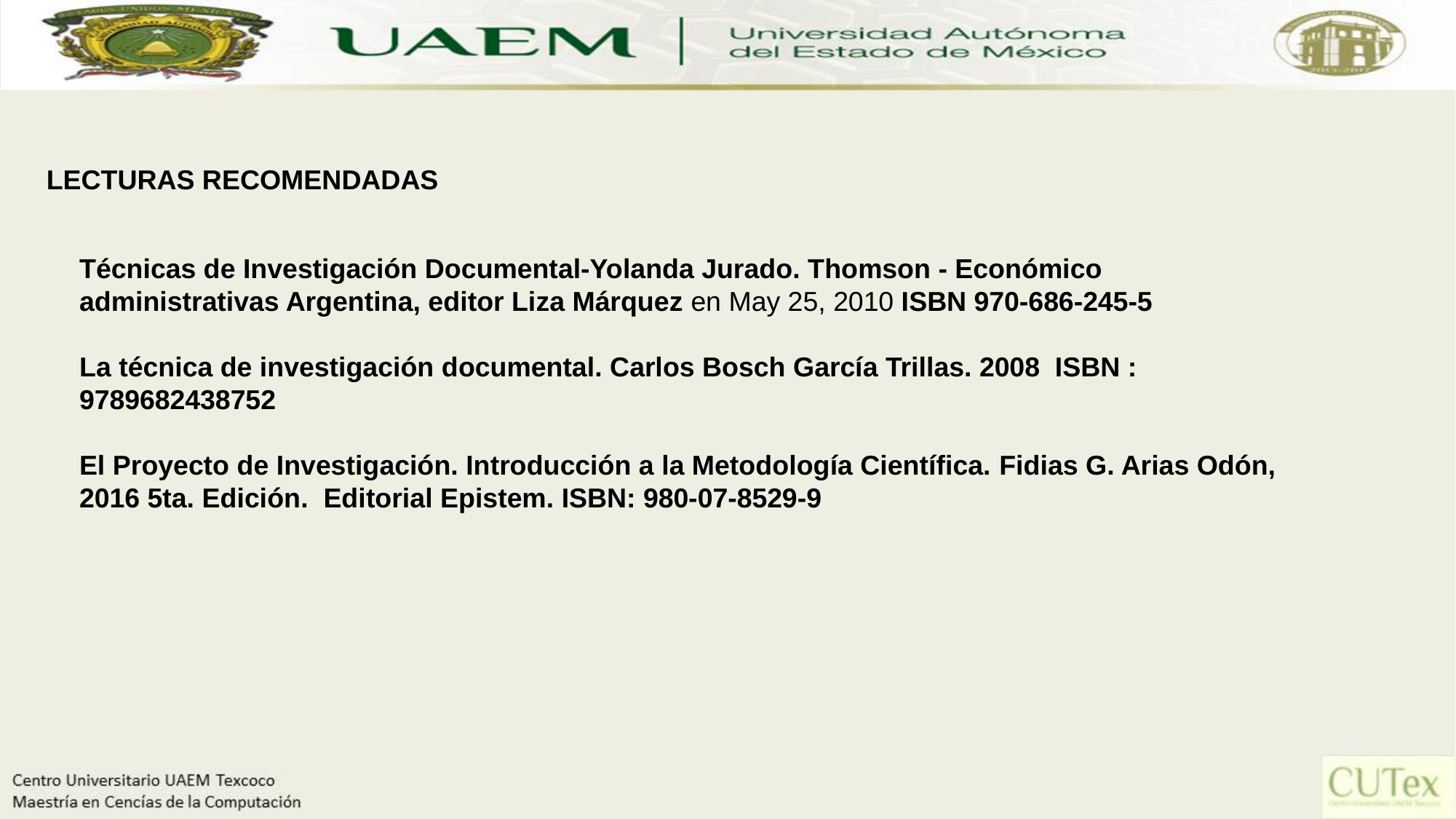

LECTURAS RECOMENDADAS
Técnicas de Investigación Documental-Yolanda Jurado. Thomson - Económico administrativas Argentina, editor Liza Márquez en May 25, 2010 ISBN 970-686-245-5

La técnica de investigación documental. Carlos Bosch García Trillas. 2008  ISBN : 9789682438752

El Proyecto de Investigación. Introducción a la Metodología Científica. Fidias G. Arias Odón, 2016 5ta. Edición.  Editorial Epistem. ISBN: 980-07-8529-9

56